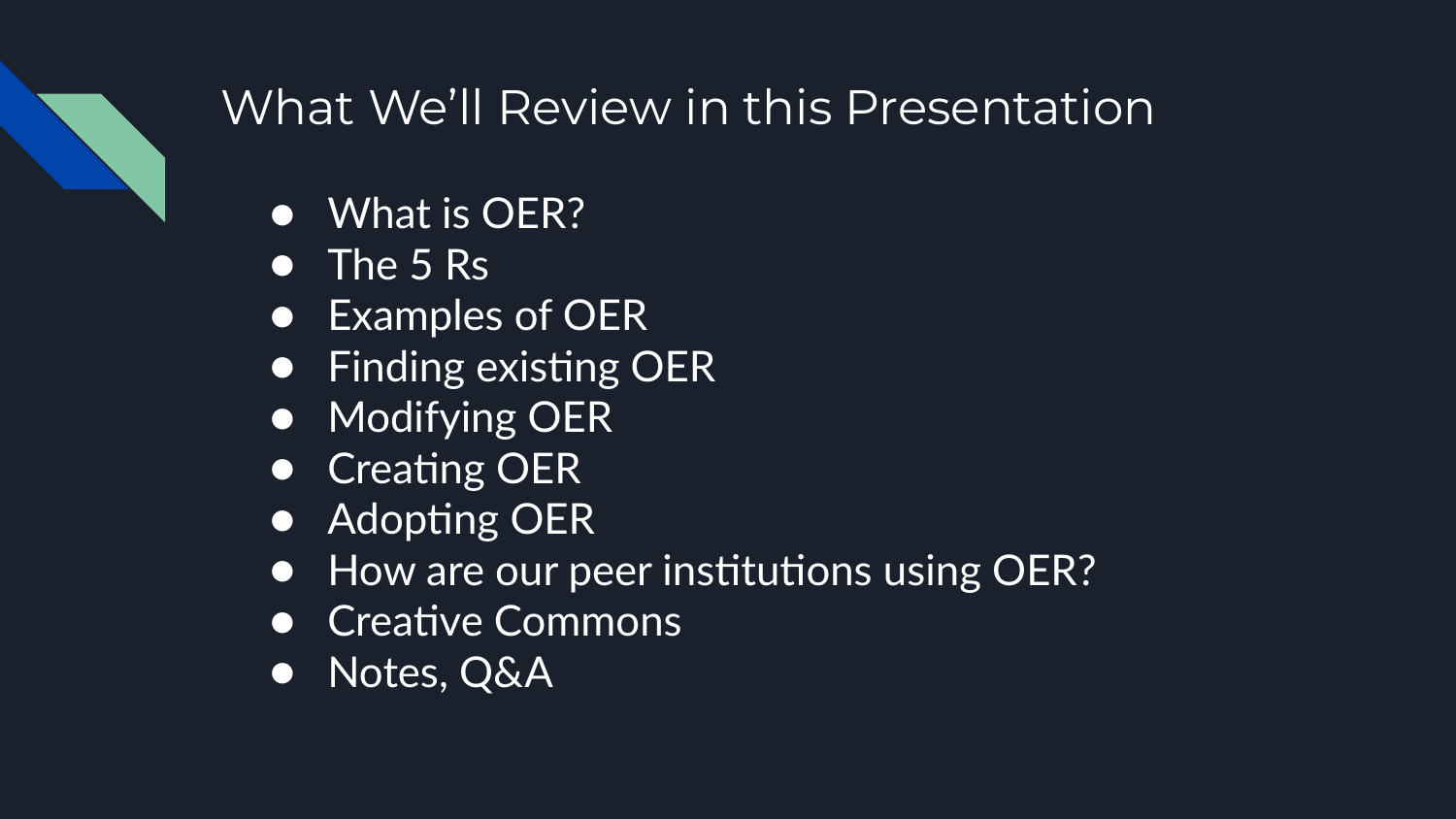

# What We’ll Review in this Presentation
What is OER?
The 5 Rs
Examples of OER
Finding existing OER
Modifying OER
Creating OER
Adopting OER
How are our peer institutions using OER?
Creative Commons
Notes, Q&A